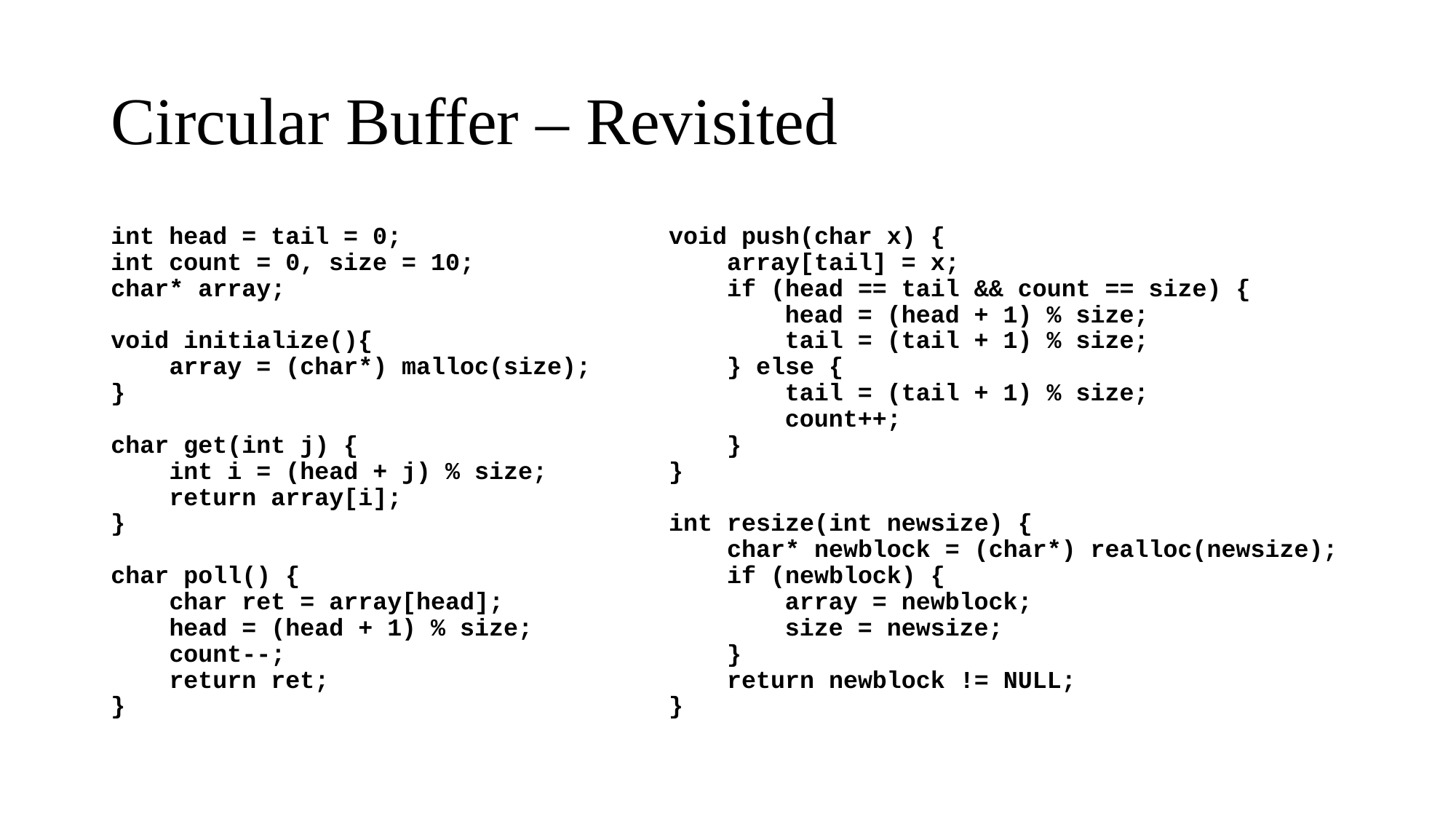

# Circular Buffer – Revisited
int head = tail = 0;
int count = 0, size = 10;
char* array;

void initialize(){
    array = (char*) malloc(size);
}

char get(int j) {
    int i = (head + j) % size;
    return array[i];
}

char poll() {
    char ret = array[head];
    head = (head + 1) % size;
    count--;
    return ret;
}

void push(char x) {
    array[tail] = x;
    if (head == tail && count == size) {
        head = (head + 1) % size;
        tail = (tail + 1) % size;
    } else {
        tail = (tail + 1) % size;
        count++;
    }
}

int resize(int newsize) {
    char* newblock = (char*) realloc(newsize);
    if (newblock) {
        array = newblock;
        size = newsize;
    }
    return newblock != NULL;
}